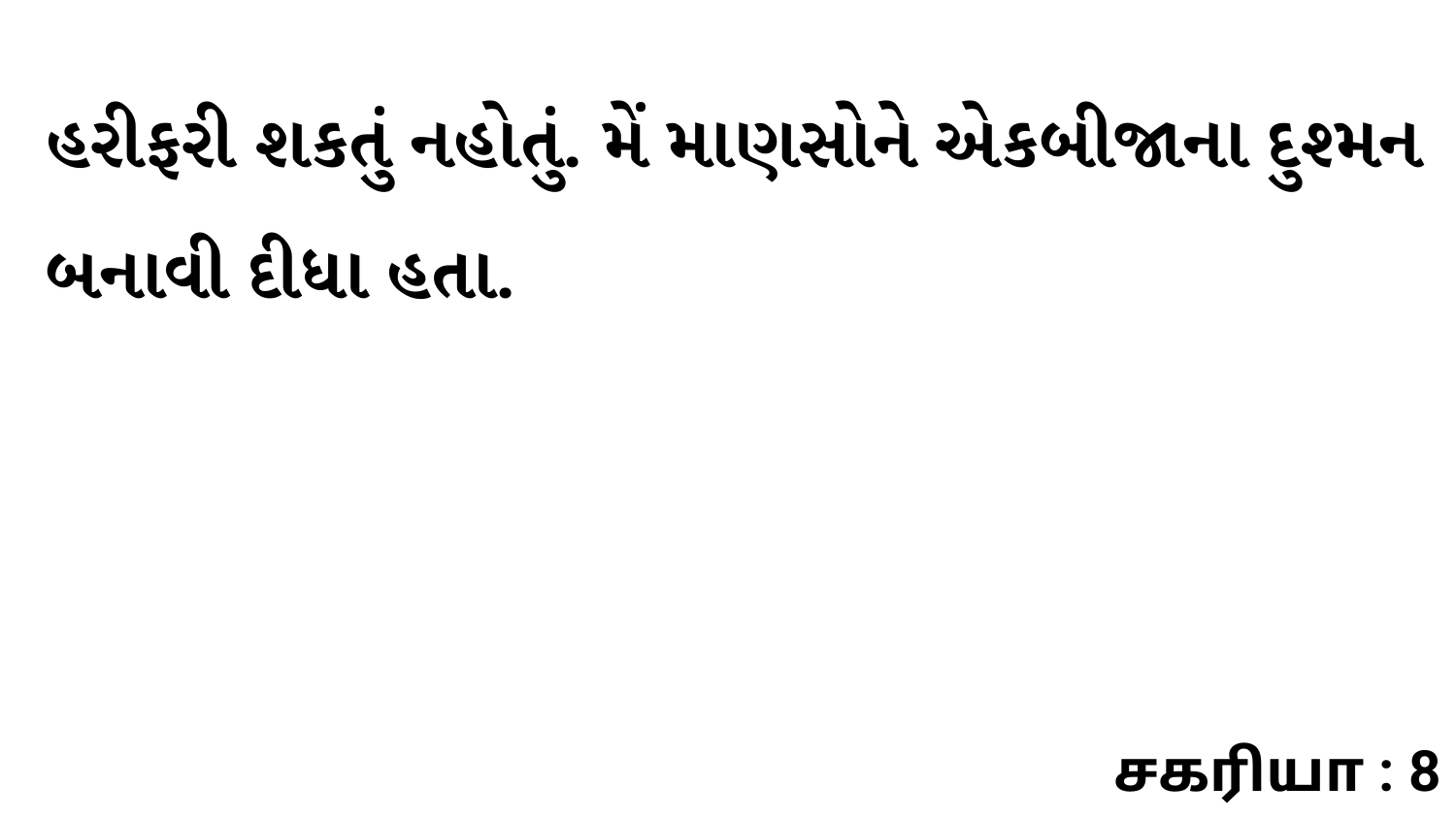

હરીફરી શકતું નહોતું. મેં માણસોને એકબીજાના દુશ્મન બનાવી દીધા હતા.
சகரியா : 8